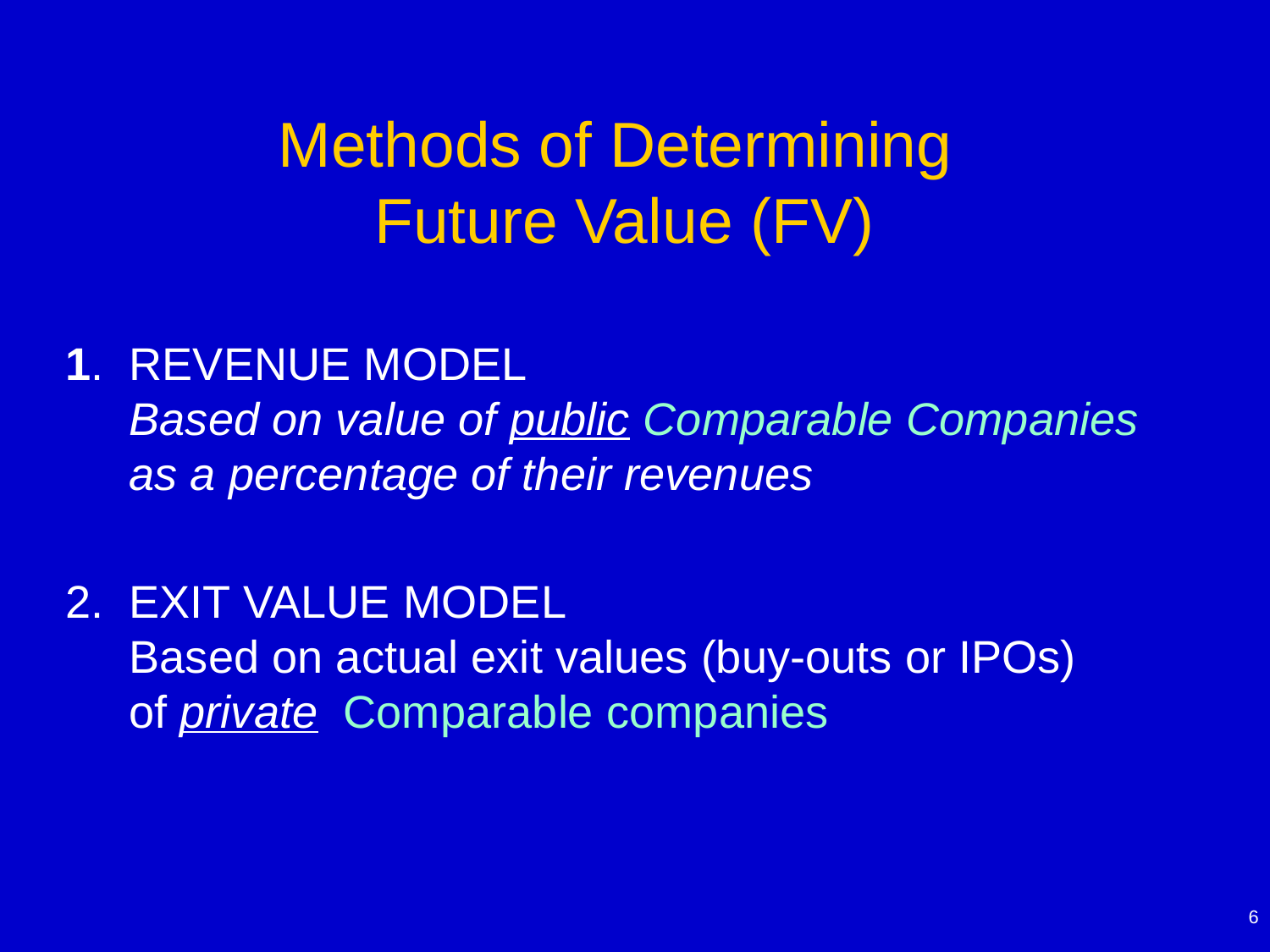

# Methods of Determining Future Value (FV)
1.  REVENUE MODEL
     Based on value of public Comparable Companies
     as a percentage of their revenues

2.  EXIT VALUE MODEL
     Based on actual exit values (buy-outs or IPOs)
     of private  Comparable companies
6